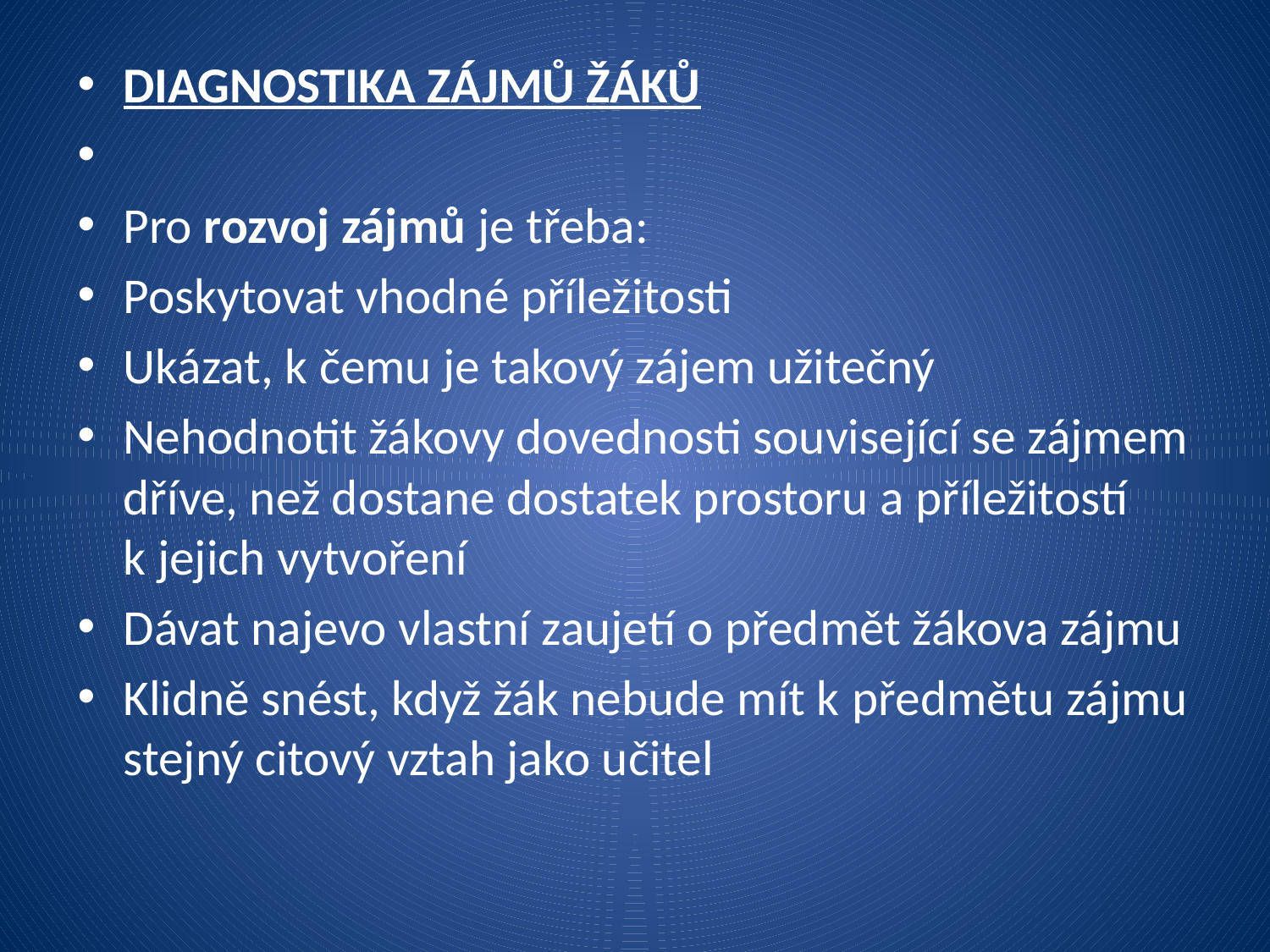

DIAGNOSTIKA ZÁJMŮ ŽÁKŮ

Pro rozvoj zájmů je třeba:
Poskytovat vhodné příležitosti
Ukázat, k čemu je takový zájem užitečný
Nehodnotit žákovy dovednosti související se zájmem dříve, než dostane dostatek prostoru a příležitostí k jejich vytvoření
Dávat najevo vlastní zaujetí o předmět žákova zájmu
Klidně snést, když žák nebude mít k předmětu zájmu stejný citový vztah jako učitel